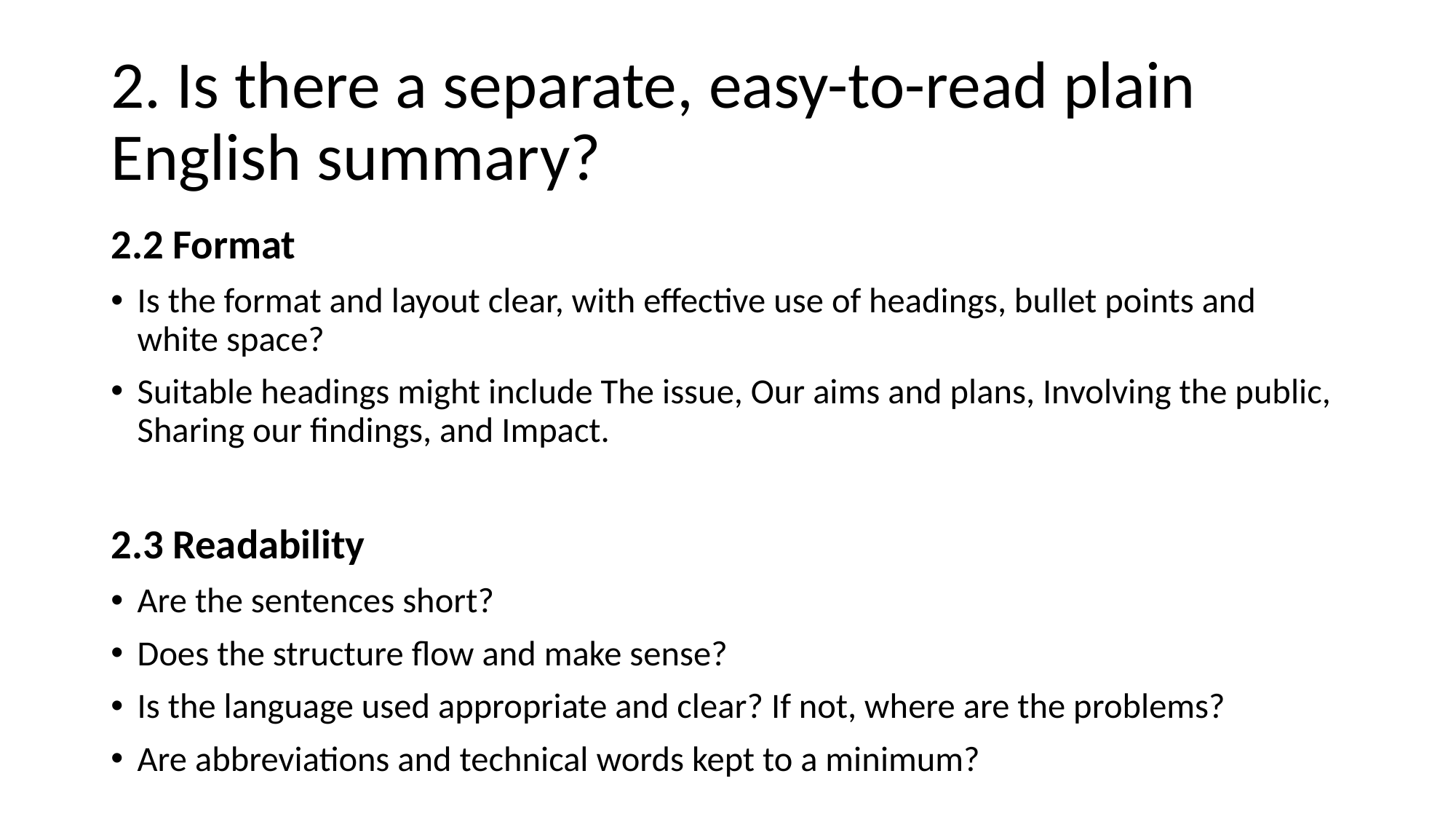

# 2. Is there a separate, easy-to-read plain English summary?
2.2 Format
Is the format and layout clear, with effective use of headings, bullet points and white space?
Suitable headings might include The issue, Our aims and plans, Involving the public, Sharing our findings, and Impact.

2.3 Readability
Are the sentences short?
Does the structure flow and make sense?
Is the language used appropriate and clear? If not, where are the problems?
Are abbreviations and technical words kept to a minimum?